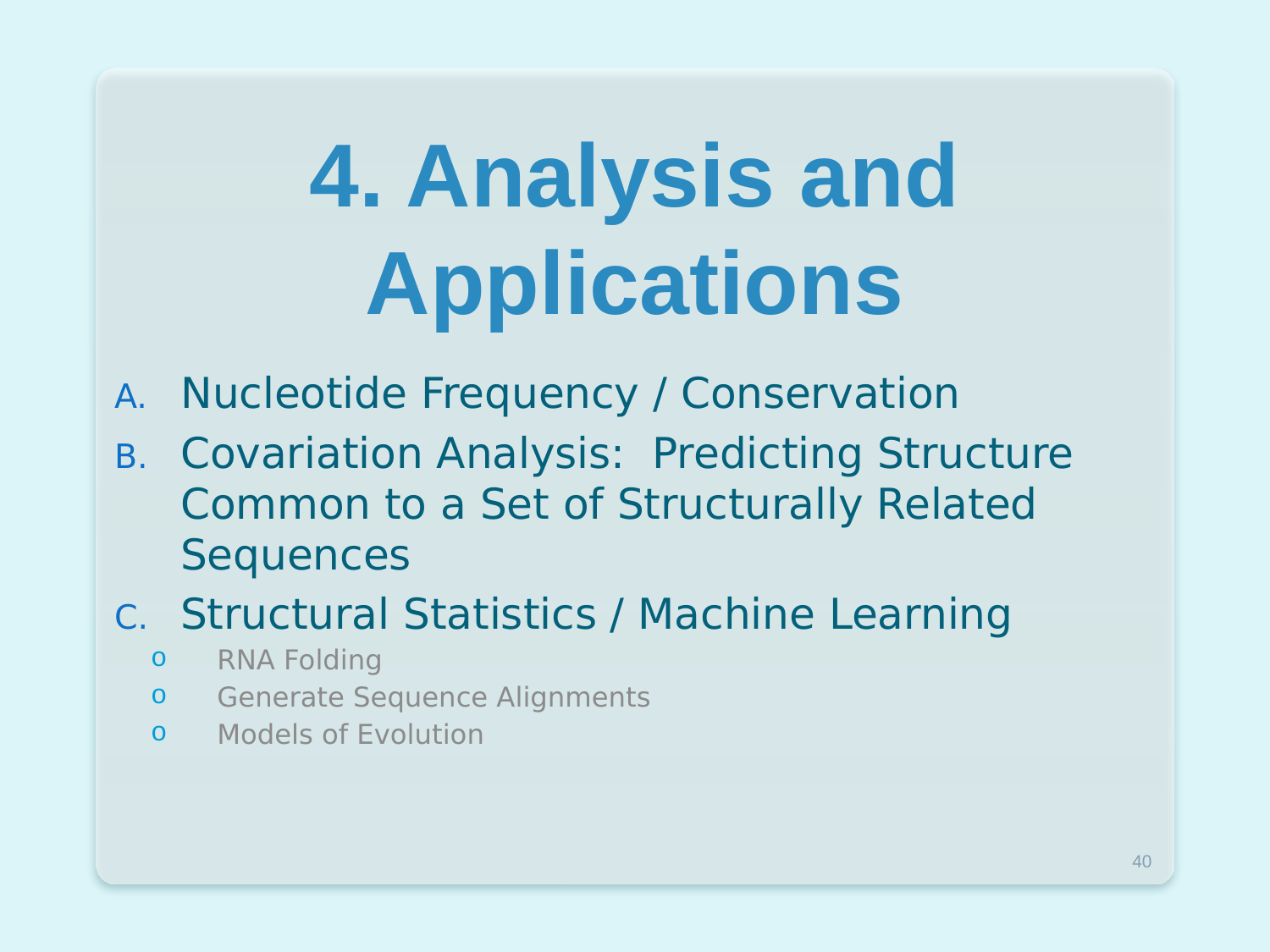

# 4. Analysis and Applications
Nucleotide Frequency / Conservation
Covariation Analysis:  Predicting Structure Common to a Set of Structurally Related Sequences
Structural Statistics / Machine Learning
RNA Folding
Generate Sequence Alignments
Models of Evolution
40